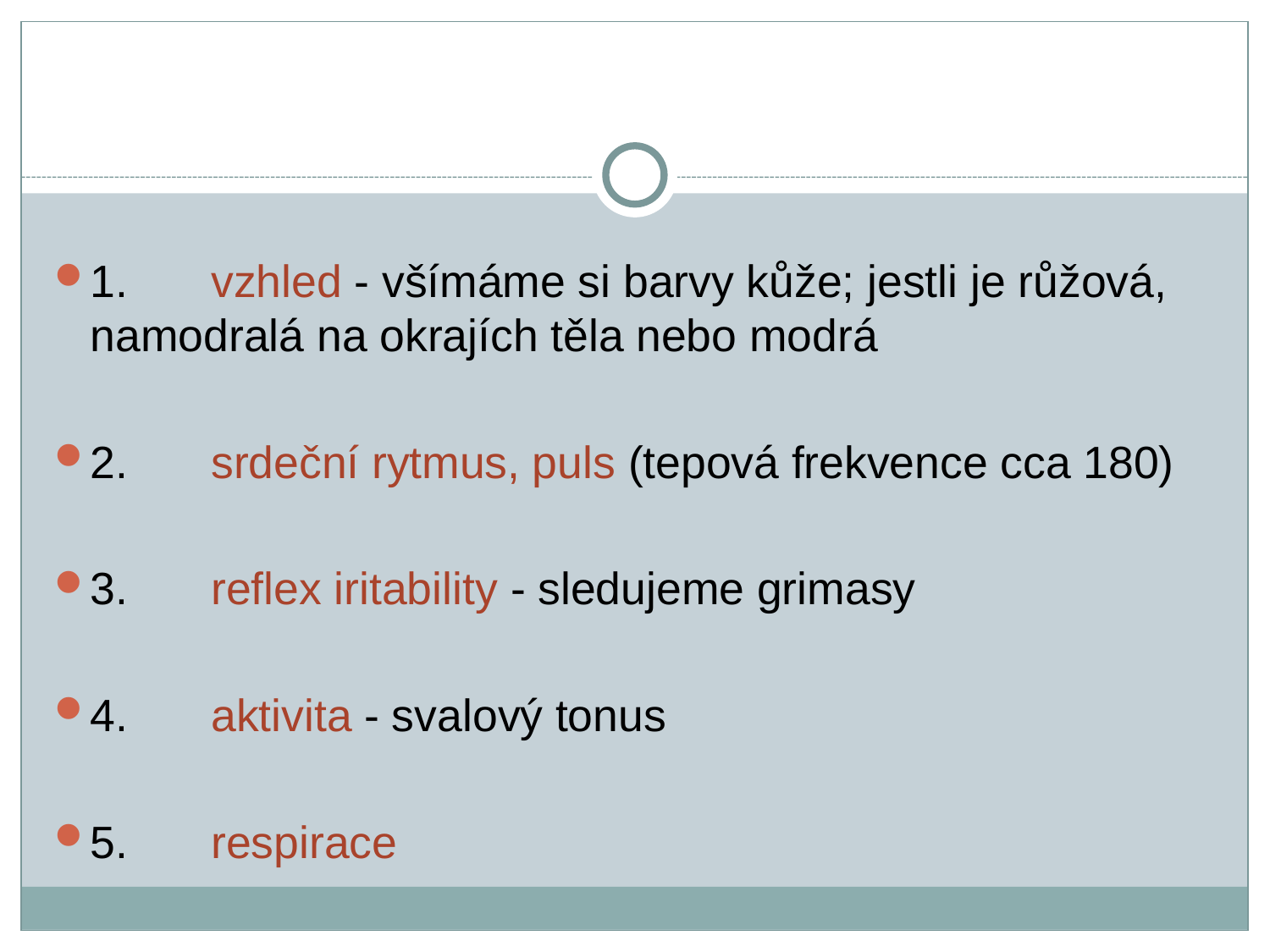

1.	vzhled - všímáme si barvy kůže; jestli je růžová, namodralá na okrajích těla nebo modrá

2.	srdeční rytmus, puls (tepová frekvence cca 180)

3.	reflex iritability - sledujeme grimasy

4.	aktivita - svalový tonus

5.	respirace